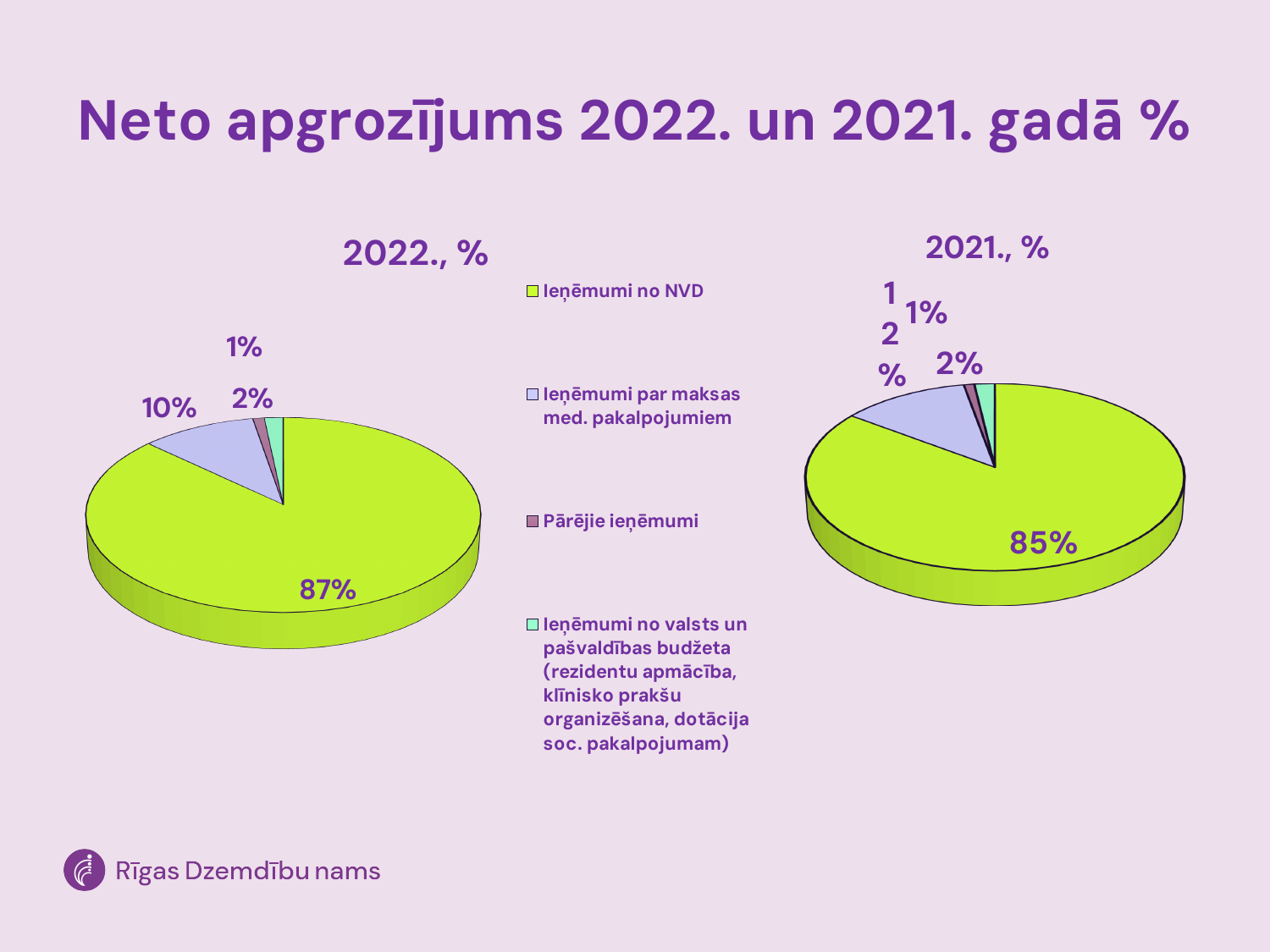

# Neto apgrozījums 2022. un 2021. gadā %

[unsupported chart]

[unsupported chart]